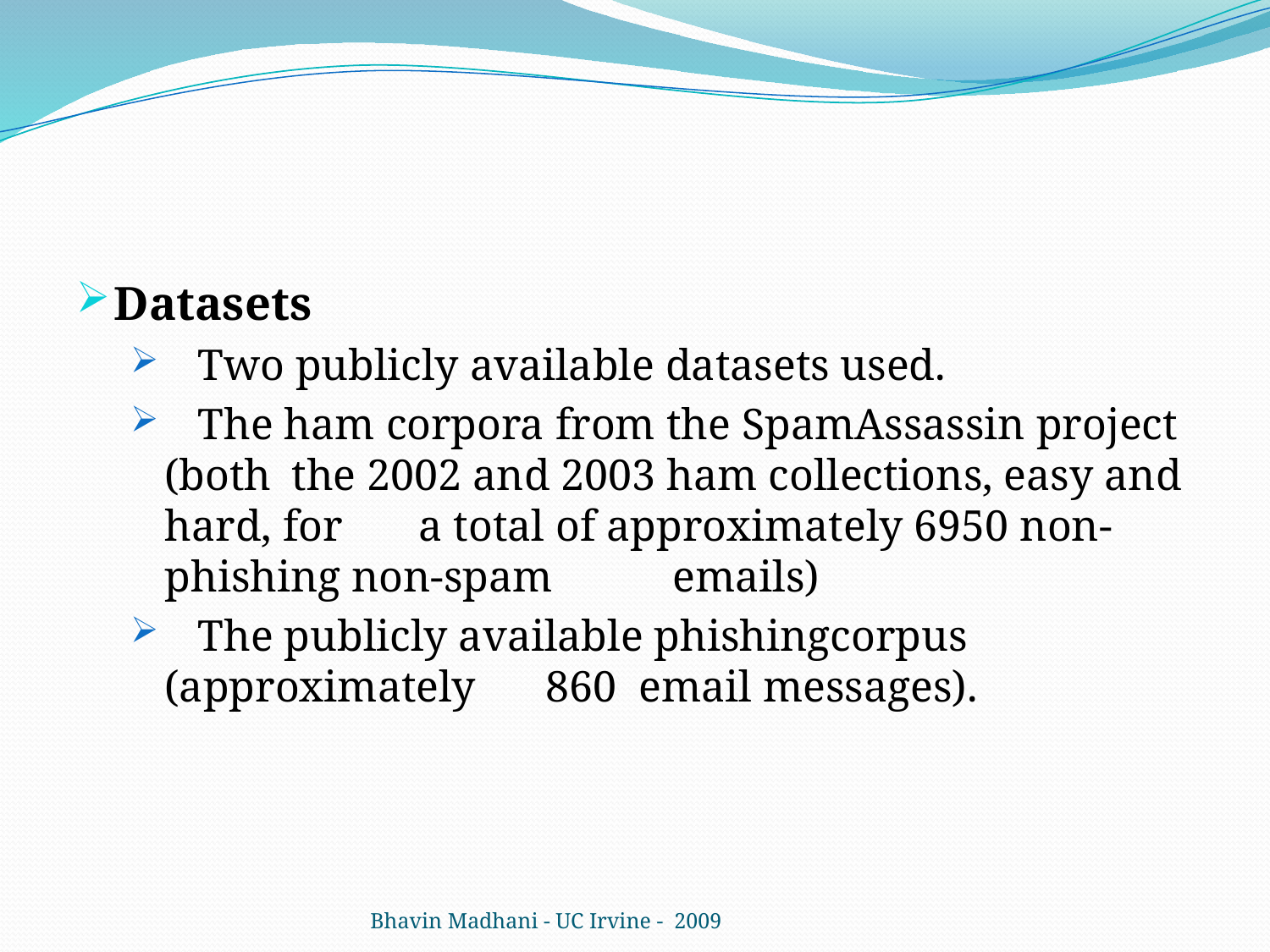

#
Datasets
   Two publicly available datasets used.
   The ham corpora from the SpamAssassin project (both 	the 2002 and 2003 ham collections, easy and hard, for 	a total of approximately 6950 non-phishing non-spam 	emails)
   The publicly available phishingcorpus (approximately 	860  email messages).

Bhavin Madhani - UC Irvine -  2009